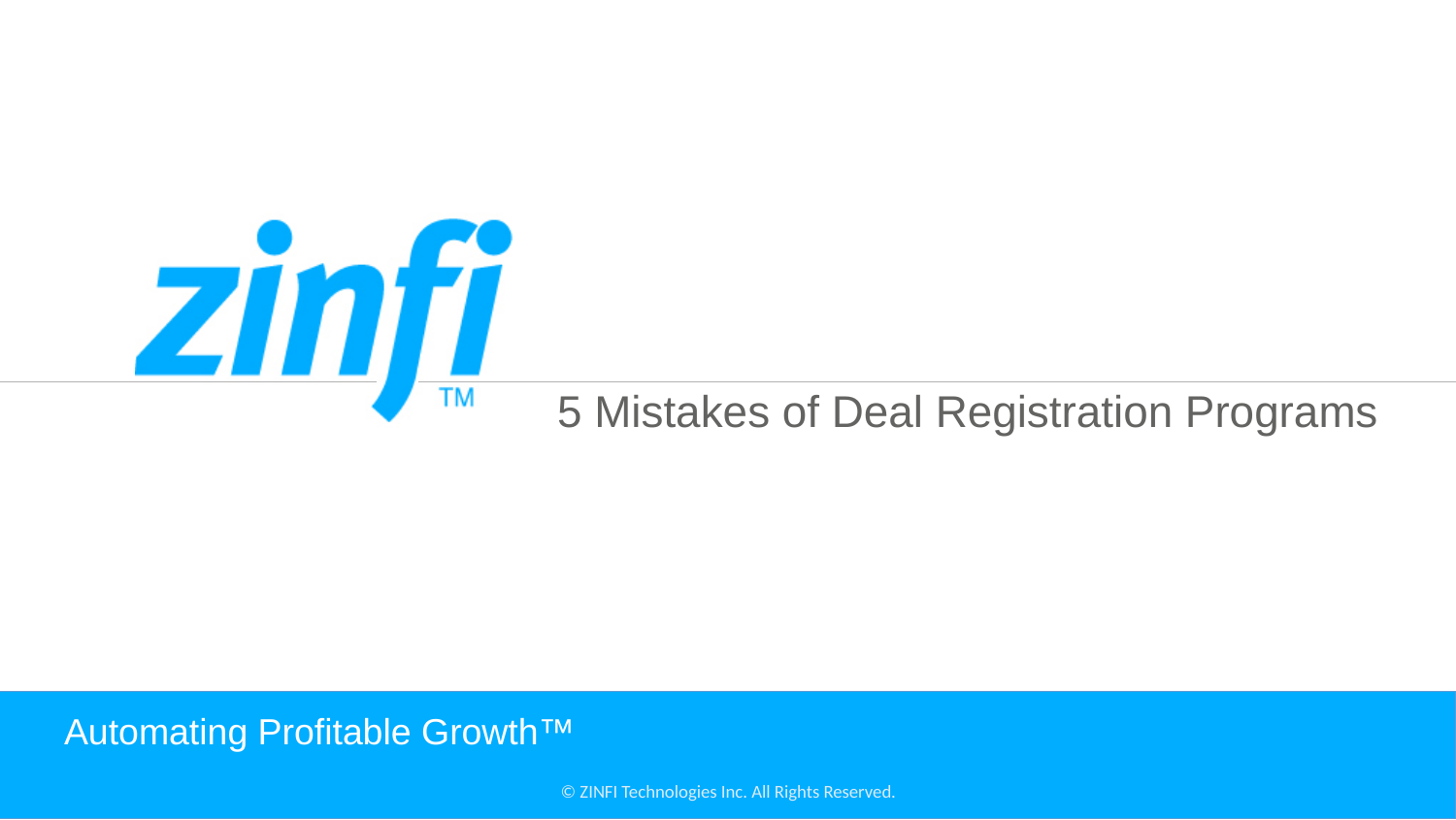

5 Mistakes of Deal Registration Programs
# Automating Profitable Growth™